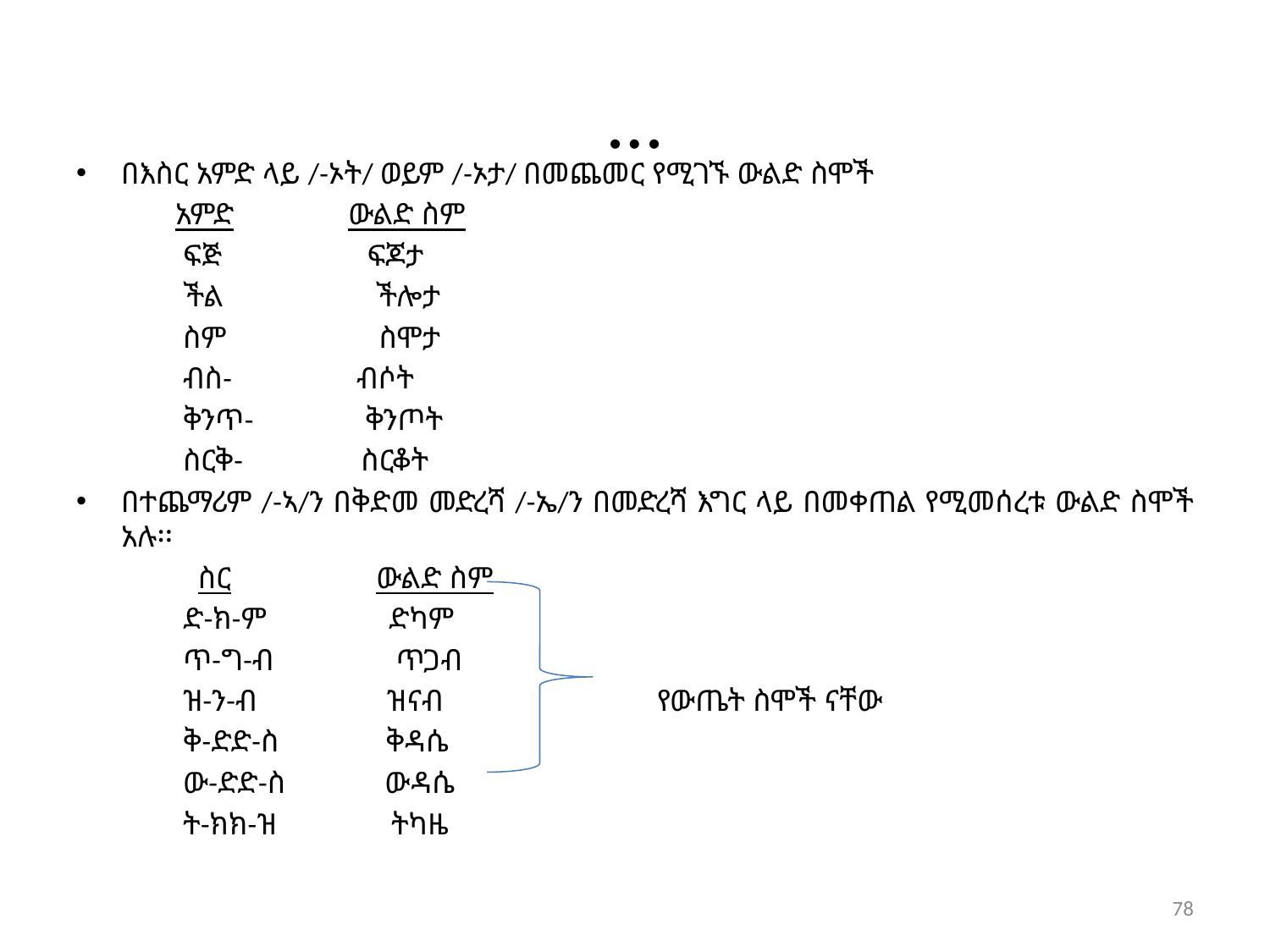

# …
በእስር አምድ ላይ /-ኦት/ ወይም /-ኦታ/ በመጨመር የሚገኙ ውልድ ስሞች
             አምድ               ውልድ ስም
              ፍጅ                   ፍጆታ
              ችል                    ችሎታ
              ስም                    ስሞታ
              ብስ-                   ብሶት
              ቅንጥ-                 ቅንጦት
              ስርቅ-                  ስርቆት
በተጨማሪም /-ኣ/ን በቅድመ መድረሻ /-ኤ/ን በመድረሻ እግር ላይ በመቀጠል የሚመሰረቱ ውልድ ስሞች አሉ፡፡
                ስር                   ውልድ ስም
              ድ-ክ-ም                ድካም
              ጥ-ግ-ብ                ጥጋብ
              ዝ-ን-ብ                 ዝናብ                            የውጤት ስሞች ናቸው
              ቅ-ድድ-ስ              ቅዳሴ
              ው-ድድ-ስ             ውዳሴ
              ት-ክክ-ዝ               ትካዜ

78